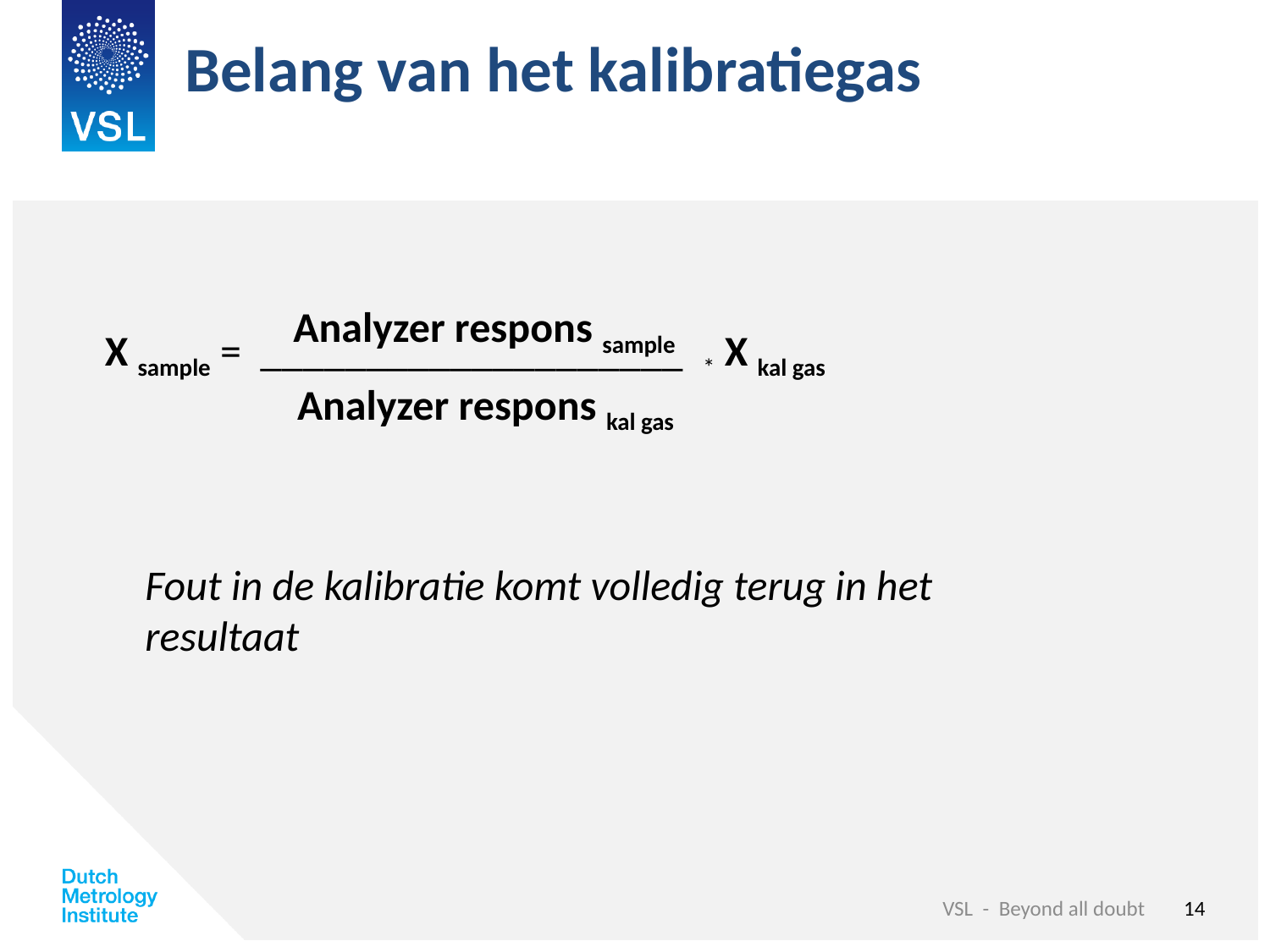

Belang van het kalibratiegas
 Analyzer respons sample
X sample =  ____________________  * X kal gas
 Analyzer respons kal gas
Fout in de kalibratie komt volledig terug in het resultaat
14
VSL  -  Beyond all doubt